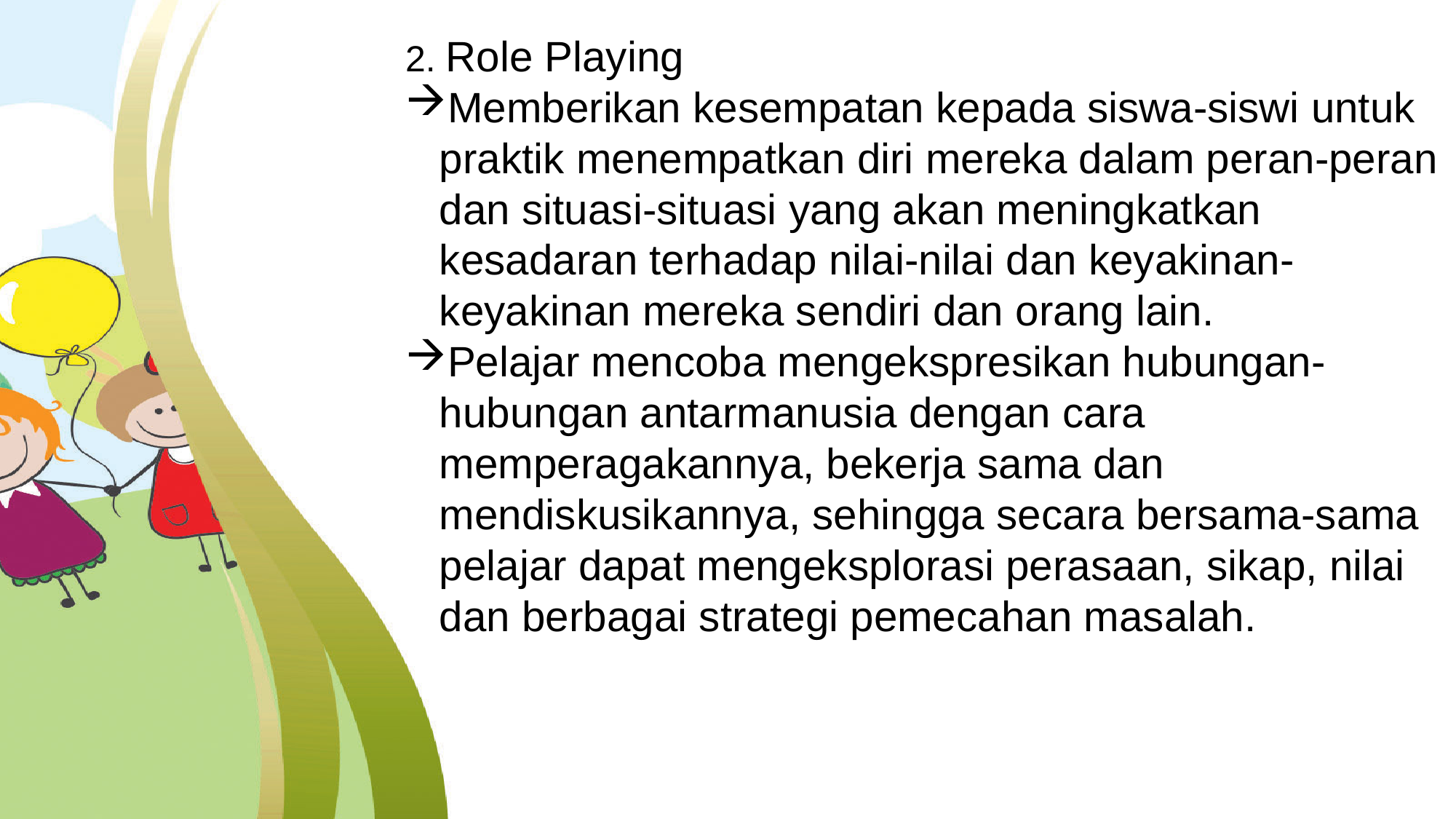

2. Role Playing
Memberikan kesempatan kepada siswa-siswi untuk praktik menempatkan diri mereka dalam peran-peran dan situasi-situasi yang akan meningkatkan kesadaran terhadap nilai-nilai dan keyakinan-keyakinan mereka sendiri dan orang lain.
Pelajar mencoba mengekspresikan hubungan-hubungan antarmanusia dengan cara memperagakannya, bekerja sama dan mendiskusikannya, sehingga secara bersama-sama pelajar dapat mengeksplorasi perasaan, sikap, nilai dan berbagai strategi pemecahan masalah.